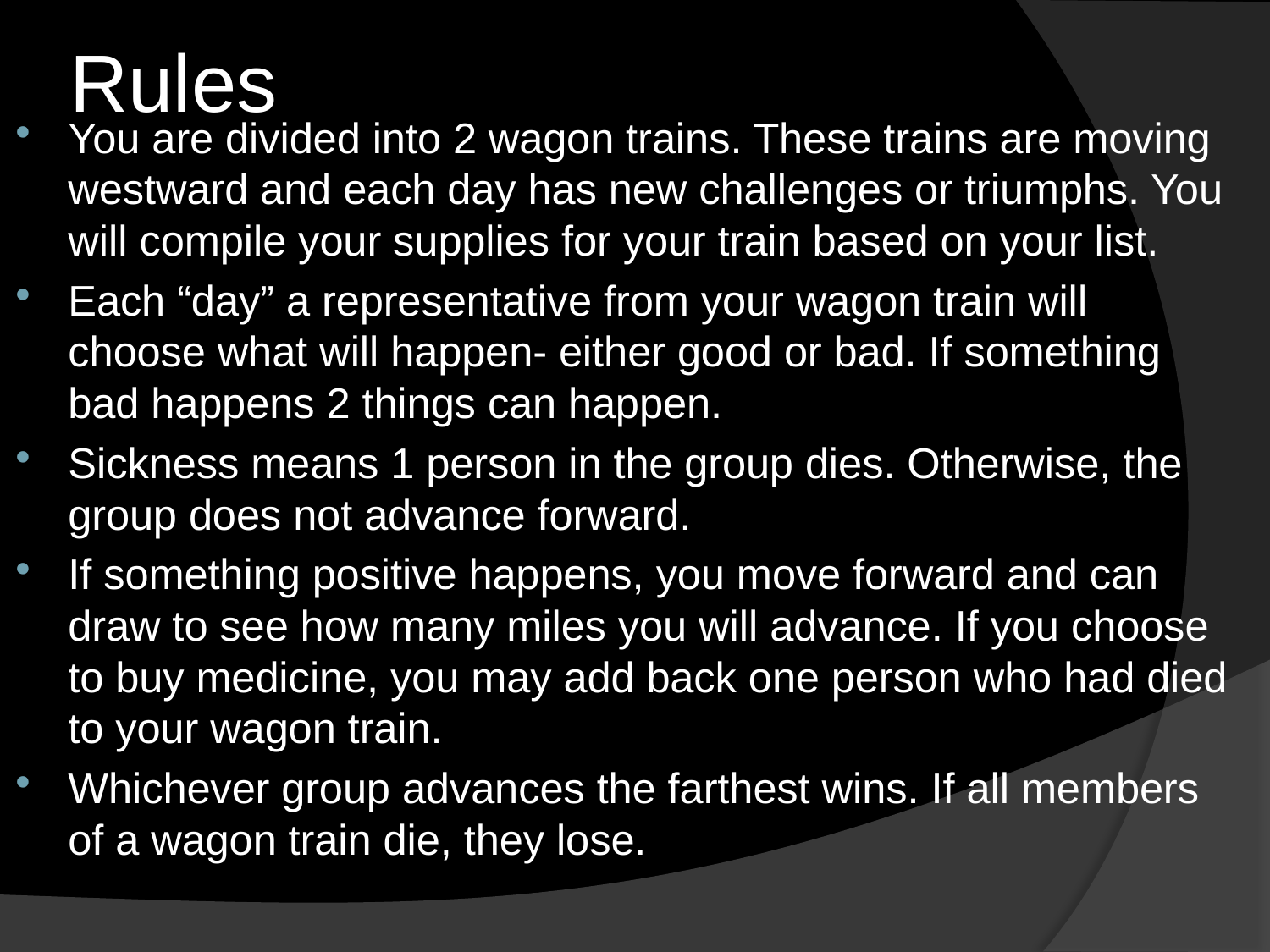

# Rules
You are divided into 2 wagon trains. These trains are moving westward and each day has new challenges or triumphs. You will compile your supplies for your train based on your list.
Each “day” a representative from your wagon train will choose what will happen- either good or bad. If something bad happens 2 things can happen.
Sickness means 1 person in the group dies. Otherwise, the group does not advance forward.
If something positive happens, you move forward and can draw to see how many miles you will advance. If you choose to buy medicine, you may add back one person who had died to your wagon train.
Whichever group advances the farthest wins. If all members of a wagon train die, they lose.